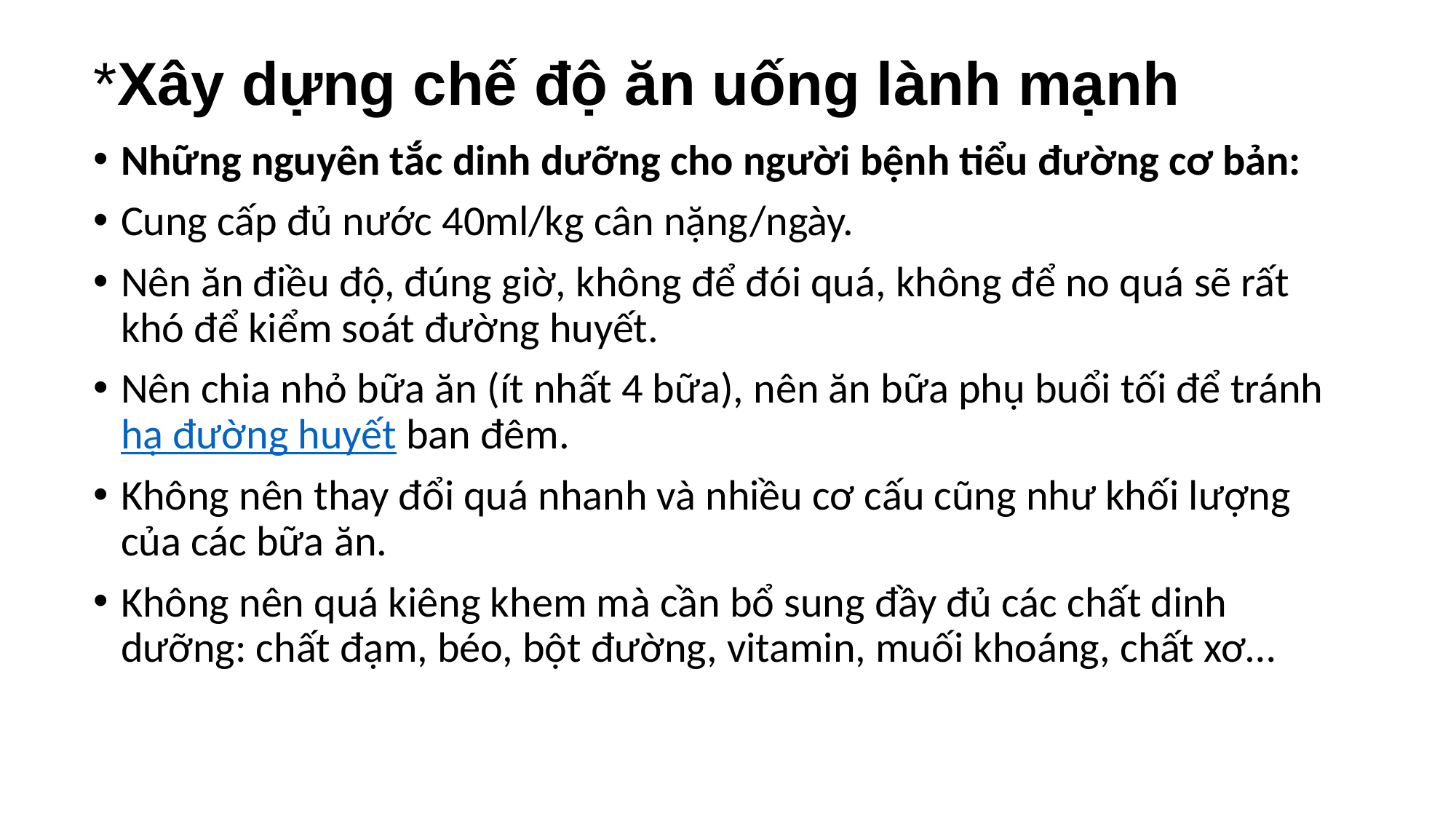

# *Xây dựng chế độ ăn uống lành mạnh
Những nguyên tắc dinh dưỡng cho người bệnh tiểu đường cơ bản:
Cung cấp đủ nước 40ml/kg cân nặng/ngày.
Nên ăn điều độ, đúng giờ, không để đói quá, không để no quá sẽ rất khó để kiểm soát đường huyết.
Nên chia nhỏ bữa ăn (ít nhất 4 bữa), nên ăn bữa phụ buổi tối để tránh hạ đường huyết ban đêm.
Không nên thay đổi quá nhanh và nhiều cơ cấu cũng như khối lượng của các bữa ăn.
Không nên quá kiêng khem mà cần bổ sung đầy đủ các chất dinh dưỡng: chất đạm, béo, bột đường, vitamin, muối khoáng, chất xơ…